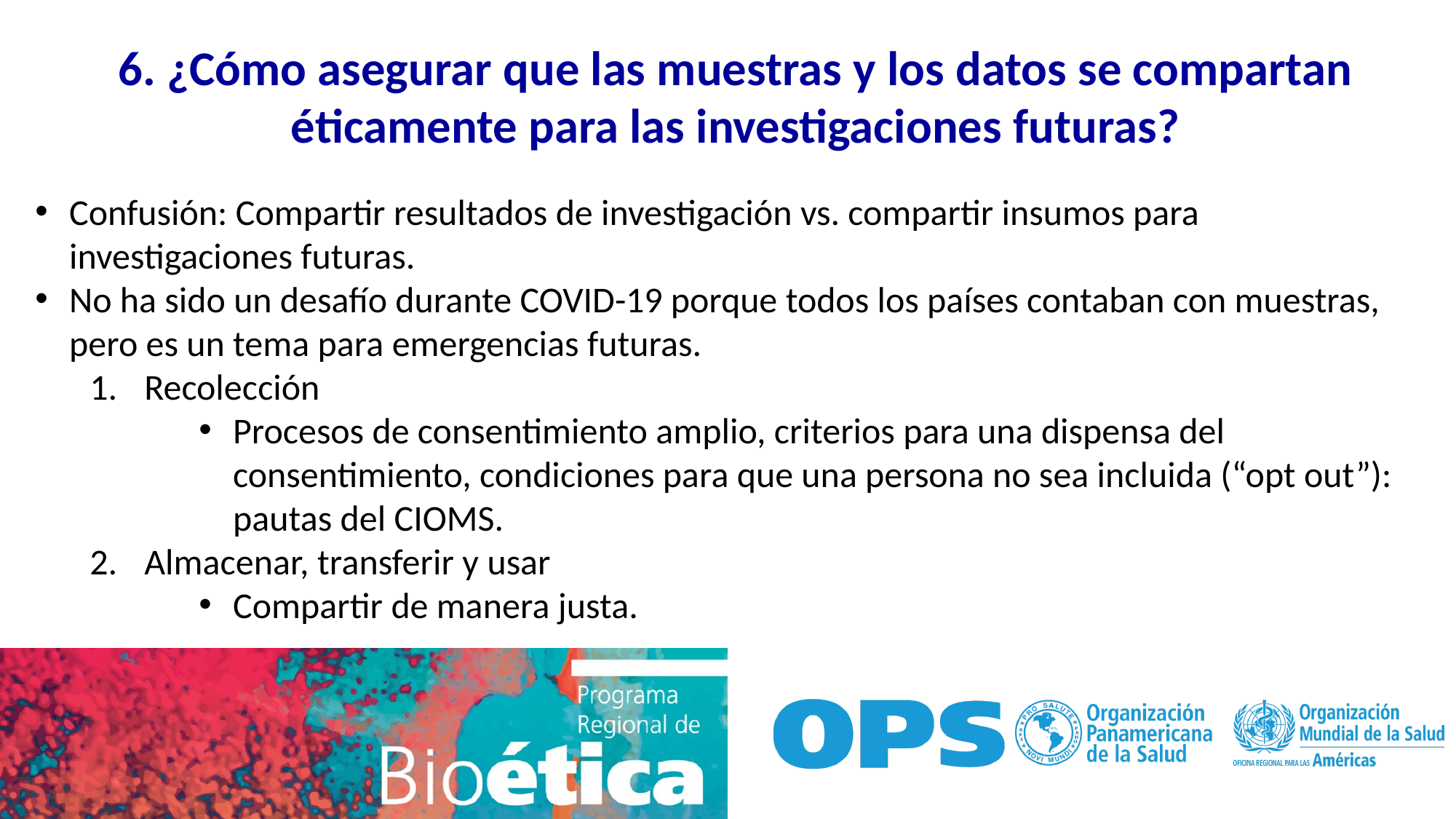

6. ¿Cómo asegurar que las muestras y los datos se compartan éticamente para las investigaciones futuras?

Confusión: Compartir resultados de investigación vs. compartir insumos para investigaciones futuras.​
No ha sido un desafío durante COVID-19 porque todos los países contaban con muestras, pero es un tema para emergencias futuras.​
Recolección​
Procesos de consentimiento amplio, criterios para una dispensa del consentimiento, condiciones para que una persona no sea incluida (“opt out”): pautas del CIOMS.​
Almacenar, transferir y usar​
Compartir de manera justa.